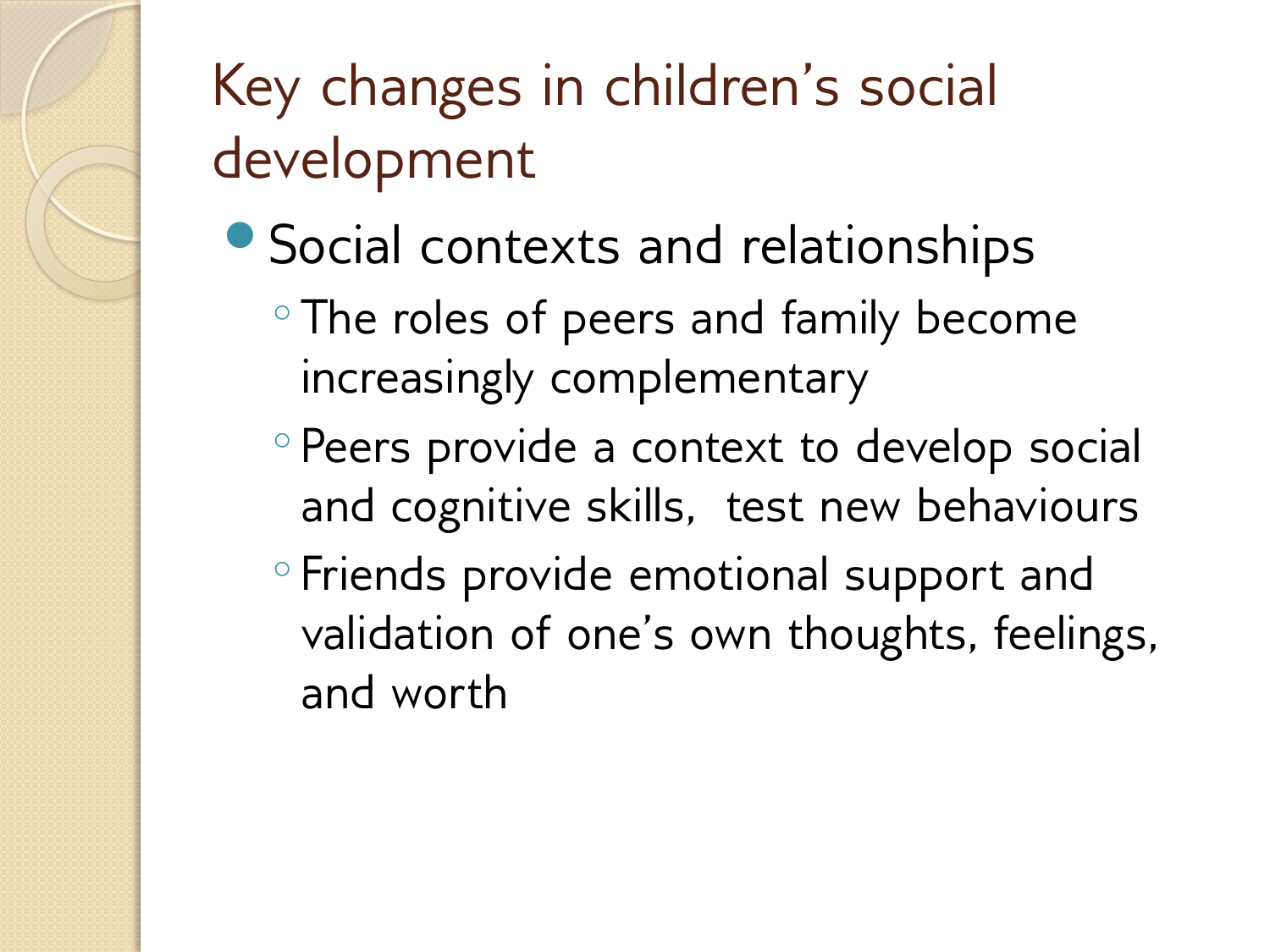

# Key changes in children’s social development
Social contexts and relationships
The roles of peers and family become increasingly complementary
Peers provide a context to develop social and cognitive skills,  test new behaviours
Friends provide emotional support and validation of one’s own thoughts, feelings, and worth